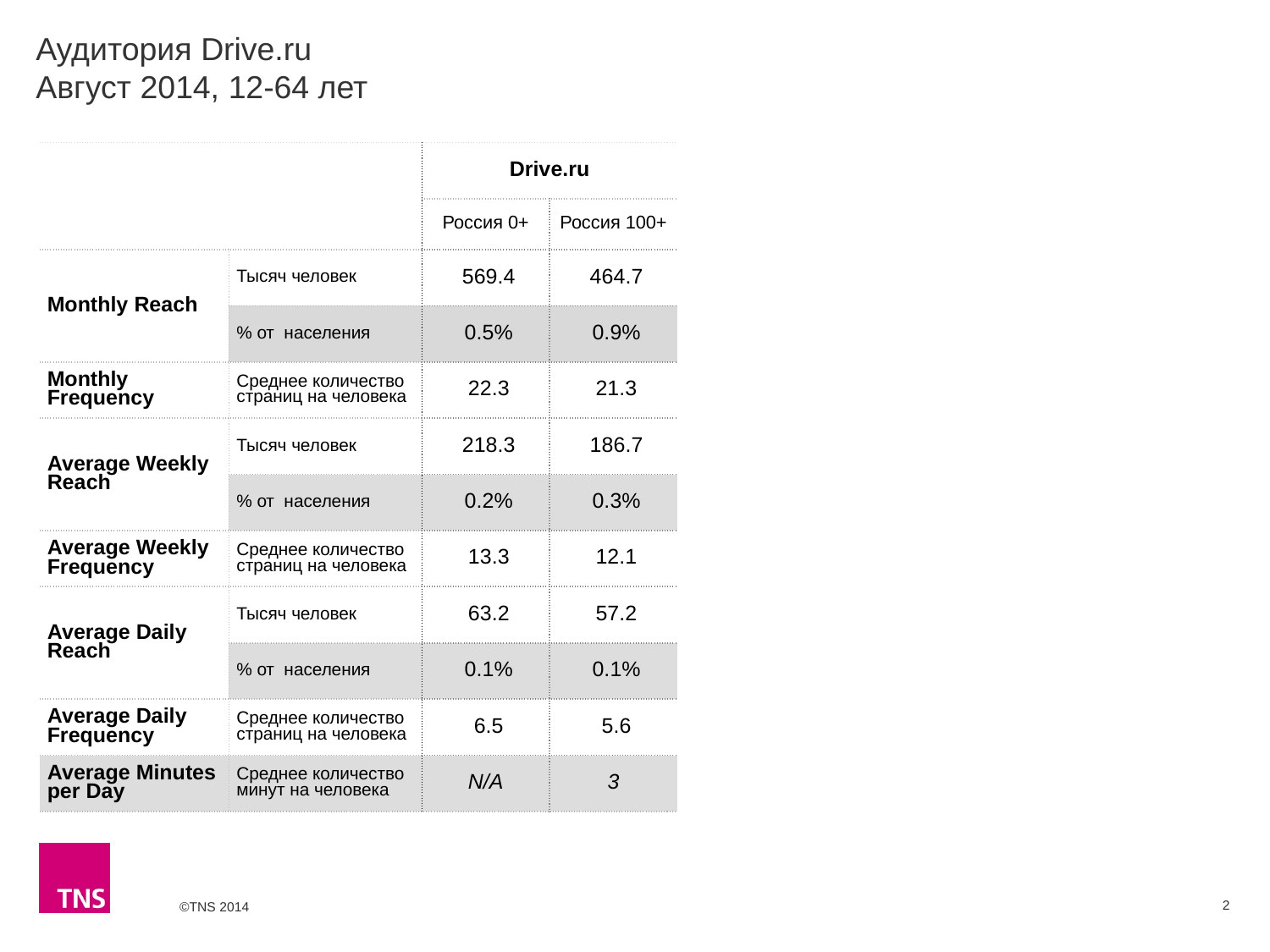

# Аудитория Drive.ru Август 2014, 12-64 лет
|  |  | Drive.ru |  |
| --- | --- | --- | --- |
|  |  | Россия 0+ | Россия 100+ |
| Monthly Reach | Тысяч человек | 569.4 | 464.7 |
|  | % от населения | 0.5% | 0.9% |
| Monthly Frequency | Среднее количество страниц на человека | 22.3 | 21.3 |
| Average Weekly Reach | Тысяч человек | 218.3 | 186.7 |
|  | % от населения | 0.2% | 0.3% |
| Average Weekly Frequency | Среднее количество страниц на человека | 13.3 | 12.1 |
| Average Daily Reach | Тысяч человек | 63.2 | 57.2 |
|  | % от населения | 0.1% | 0.1% |
| Average Daily Frequency | Среднее количество страниц на человека | 6.5 | 5.6 |
| Average Minutes per Day | Среднее количество минут на человека | N/A | 3 |
2